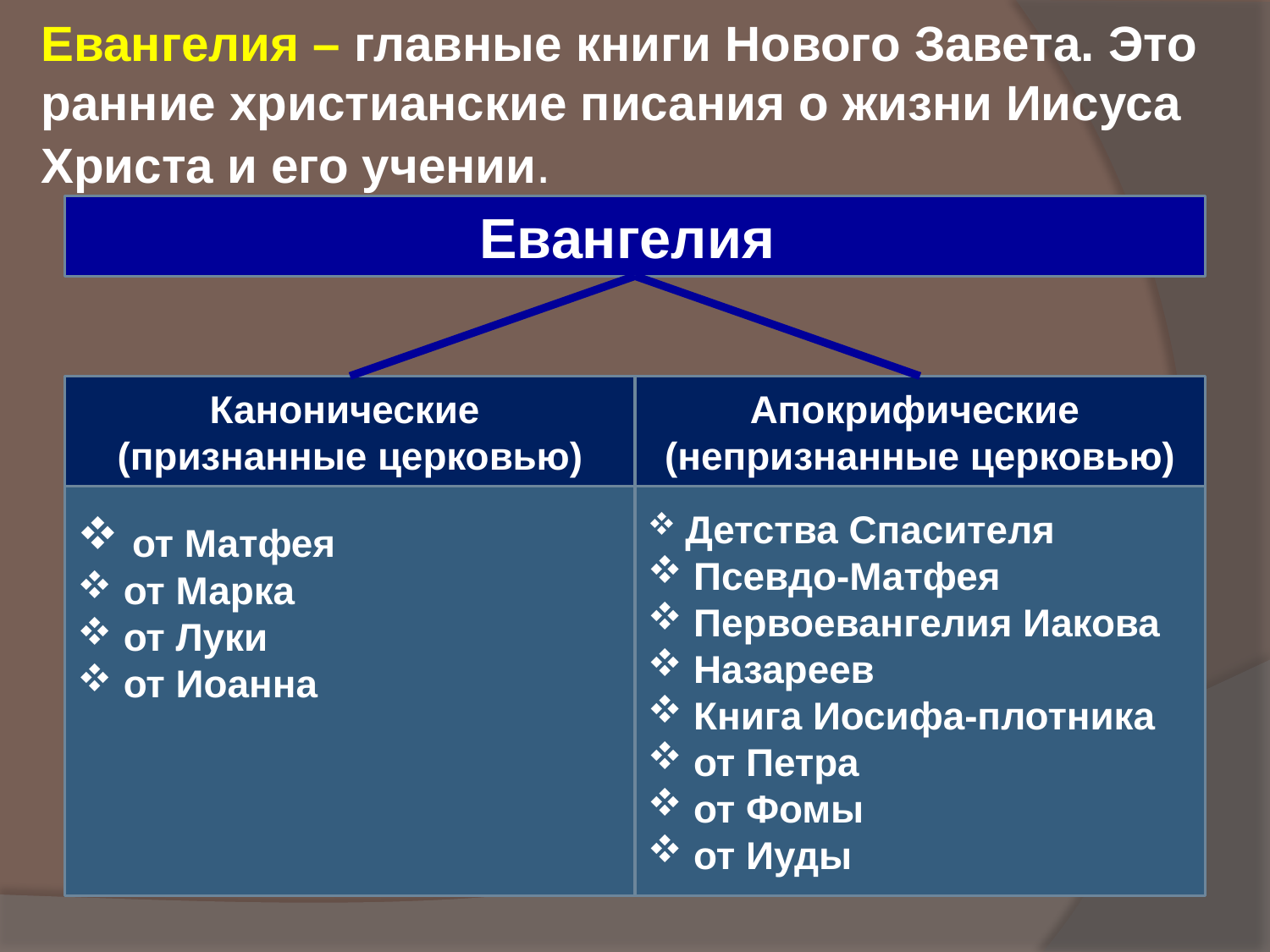

# Евангелия – главные книги Нового Завета. Это ранние христианские писания о жизни Иисуса Христа и его учении.

Евангелия
Канонические
(признанные церковью)
Апокрифические
(непризнанные церковью)
 от Матфея
 от Марка
 от Луки
 от Иоанна

 Детства Спасителя
 Псевдо-Матфея
 Первоевангелия Иакова
 Назареев
 Книга Иосифа-плотника
 от Петра
 от Фомы
 от Иуды